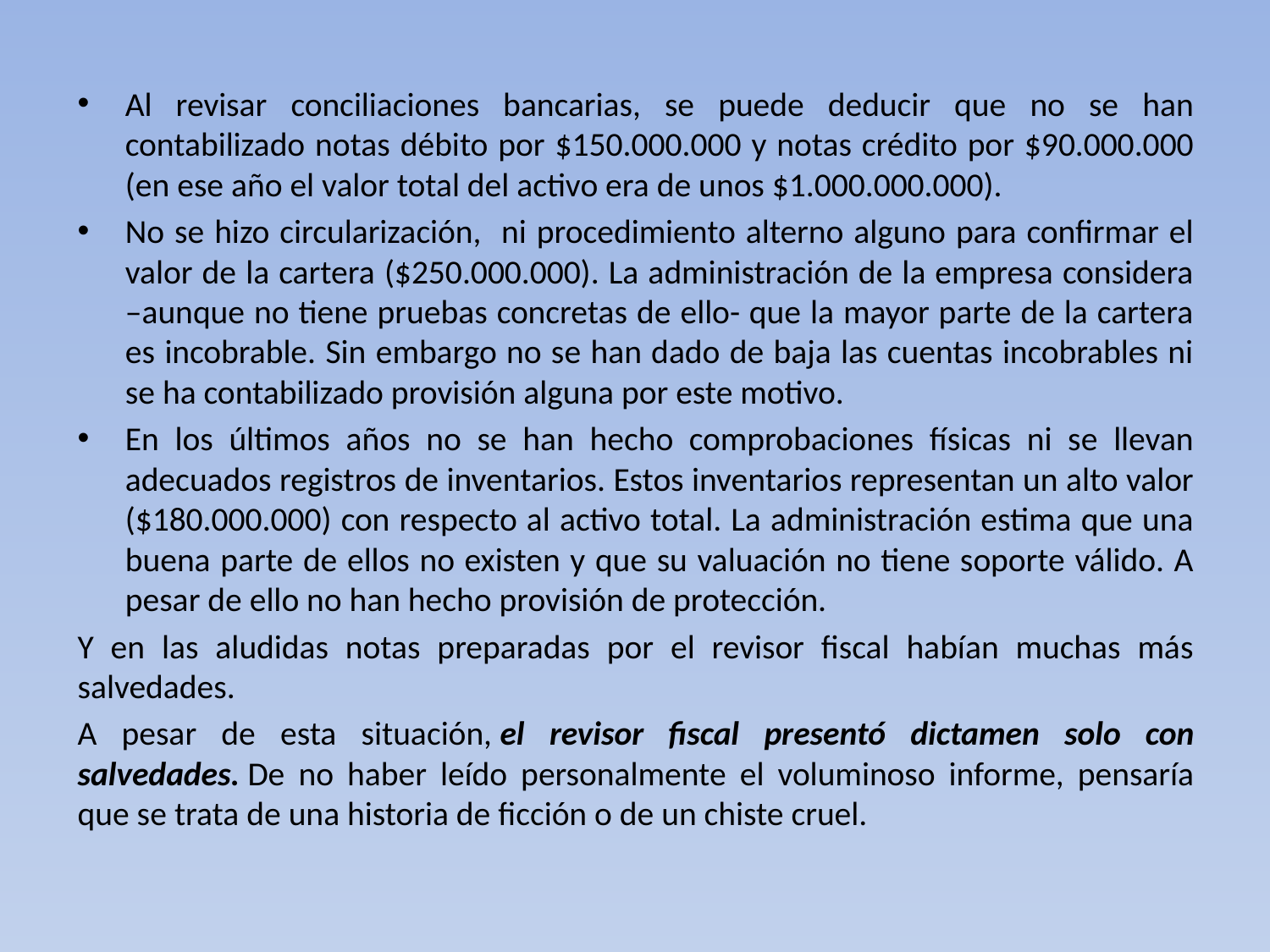

Al revisar conciliaciones bancarias, se puede deducir que no se han contabilizado notas débito por $150.000.000 y notas crédito por $90.000.000 (en ese año el valor total del activo era de unos $1.000.000.000).
No se hizo circularización,  ni procedimiento alterno alguno para confirmar el valor de la cartera ($250.000.000). La administración de la empresa considera –aunque no tiene pruebas concretas de ello- que la mayor parte de la cartera es incobrable. Sin embargo no se han dado de baja las cuentas incobrables ni se ha contabilizado provisión alguna por este motivo.
En los últimos años no se han hecho comprobaciones físicas ni se llevan adecuados registros de inventarios. Estos inventarios representan un alto valor ($180.000.000) con respecto al activo total. La administración estima que una buena parte de ellos no existen y que su valuación no tiene soporte válido. A pesar de ello no han hecho provisión de protección.
Y en las aludidas notas preparadas por el revisor fiscal habían muchas más salvedades.
A pesar de esta situación, el revisor fiscal presentó dictamen solo con salvedades. De no haber leído personalmente el voluminoso informe, pensaría que se trata de una historia de ficción o de un chiste cruel.